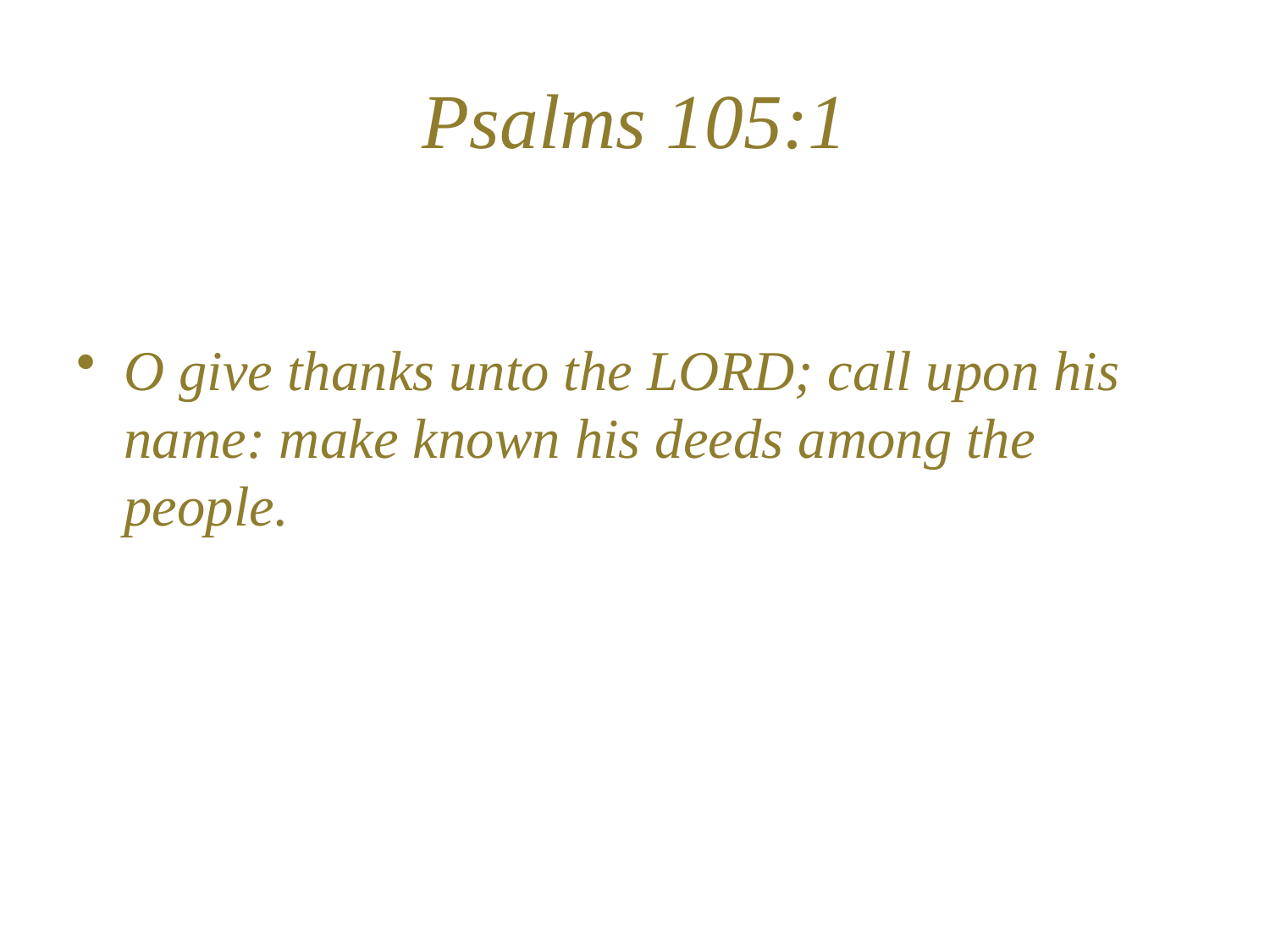

# Psalms 105:1
O give thanks unto the LORD; call upon his name: make known his deeds among the people.